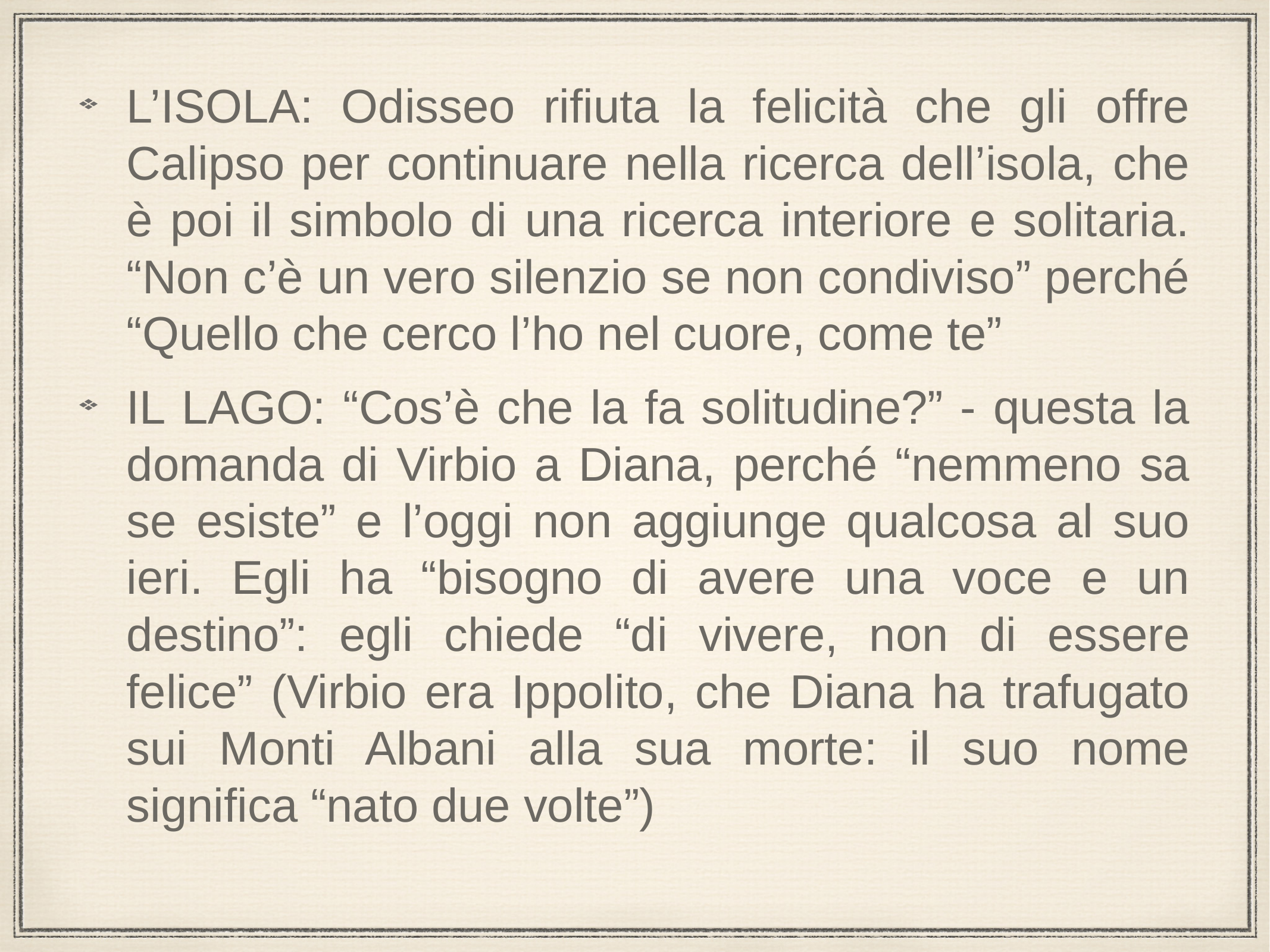

L’ISOLA: Odisseo rifiuta la felicità che gli offre Calipso per continuare nella ricerca dell’isola, che è poi il simbolo di una ricerca interiore e solitaria. “Non c’è un vero silenzio se non condiviso” perché “Quello che cerco l’ho nel cuore, come te”
IL LAGO: “Cos’è che la fa solitudine?” - questa la domanda di Virbio a Diana, perché “nemmeno sa se esiste” e l’oggi non aggiunge qualcosa al suo ieri. Egli ha “bisogno di avere una voce e un destino”: egli chiede “di vivere, non di essere felice” (Virbio era Ippolito, che Diana ha trafugato sui Monti Albani alla sua morte: il suo nome significa “nato due volte”)